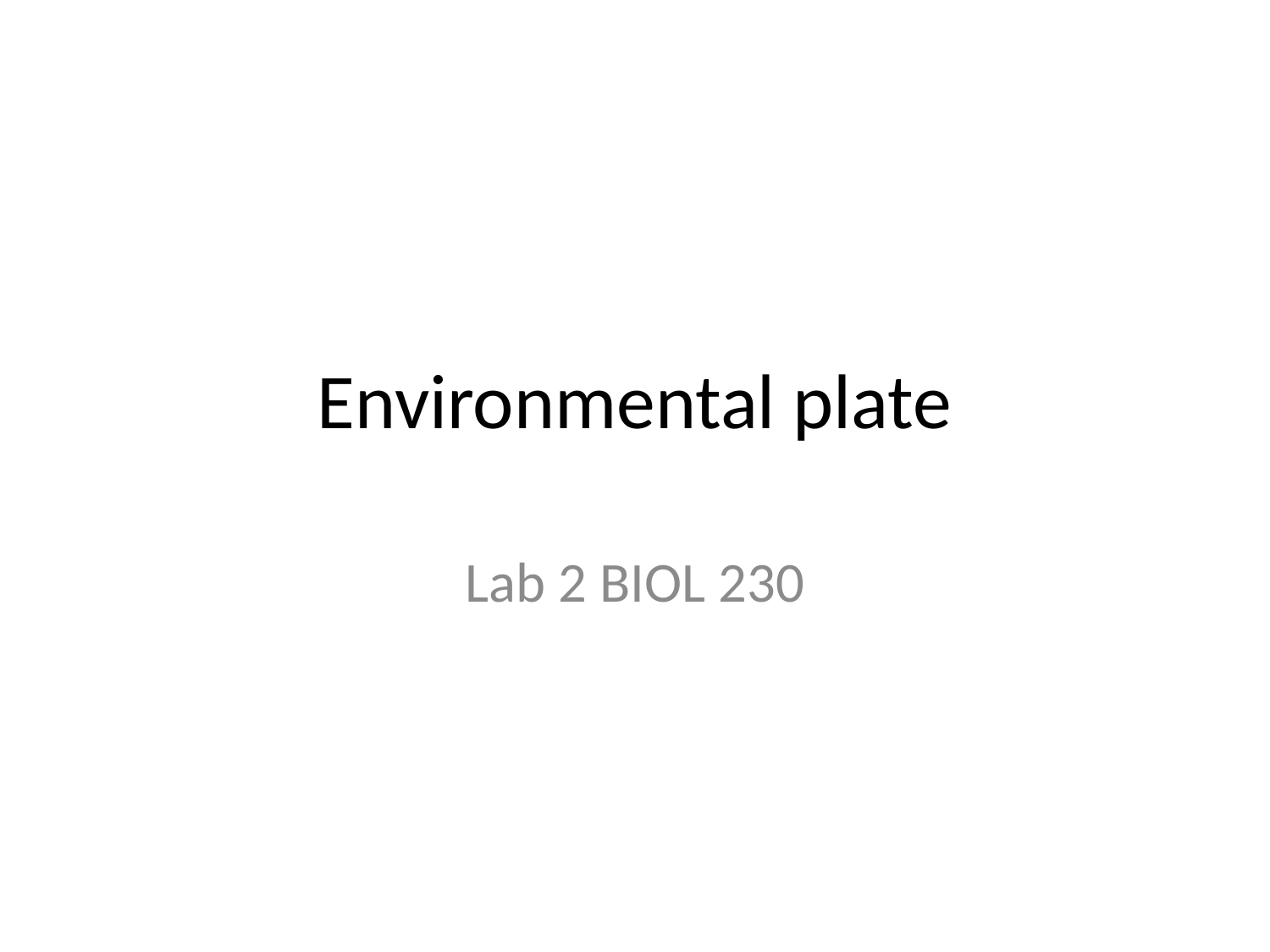

# Environmental plate
Lab 2 BIOL 230